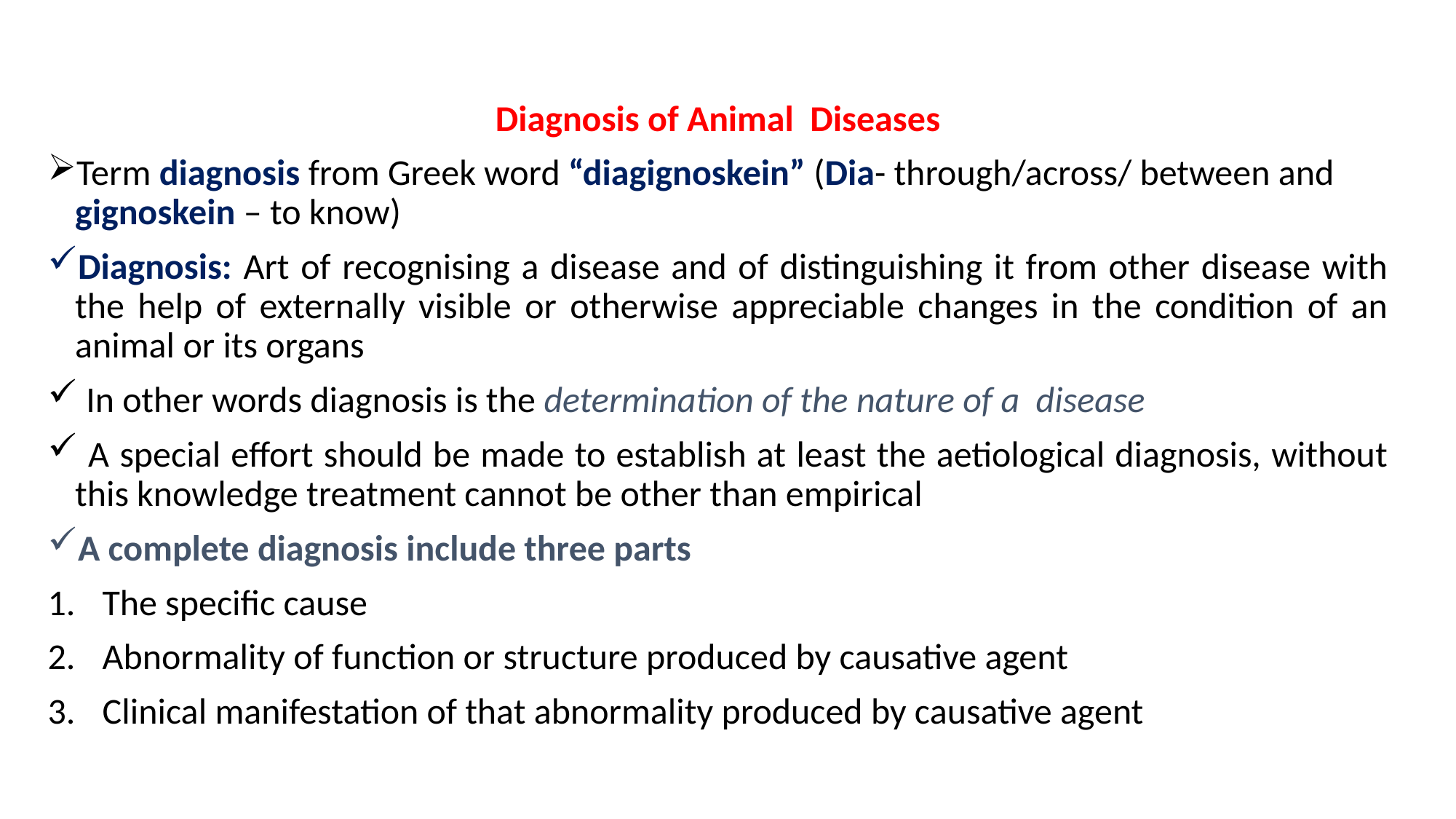

Diagnosis of Animal  Diseases
Term diagnosis from Greek word “diagignoskein” (Dia- through/across/ between and gignoskein – to know)
Diagnosis: Art of recognising a disease and of distinguishing it from other disease with the help of externally visible or otherwise appreciable changes in the condition of an animal or its organs
 In other words diagnosis is the determination of the nature of a  disease
 A special effort should be made to establish at least the aetiological diagnosis, without this knowledge treatment cannot be other than empirical
A complete diagnosis include three parts
The specific cause
Abnormality of function or structure produced by causative agent
Clinical manifestation of that abnormality produced by causative agent